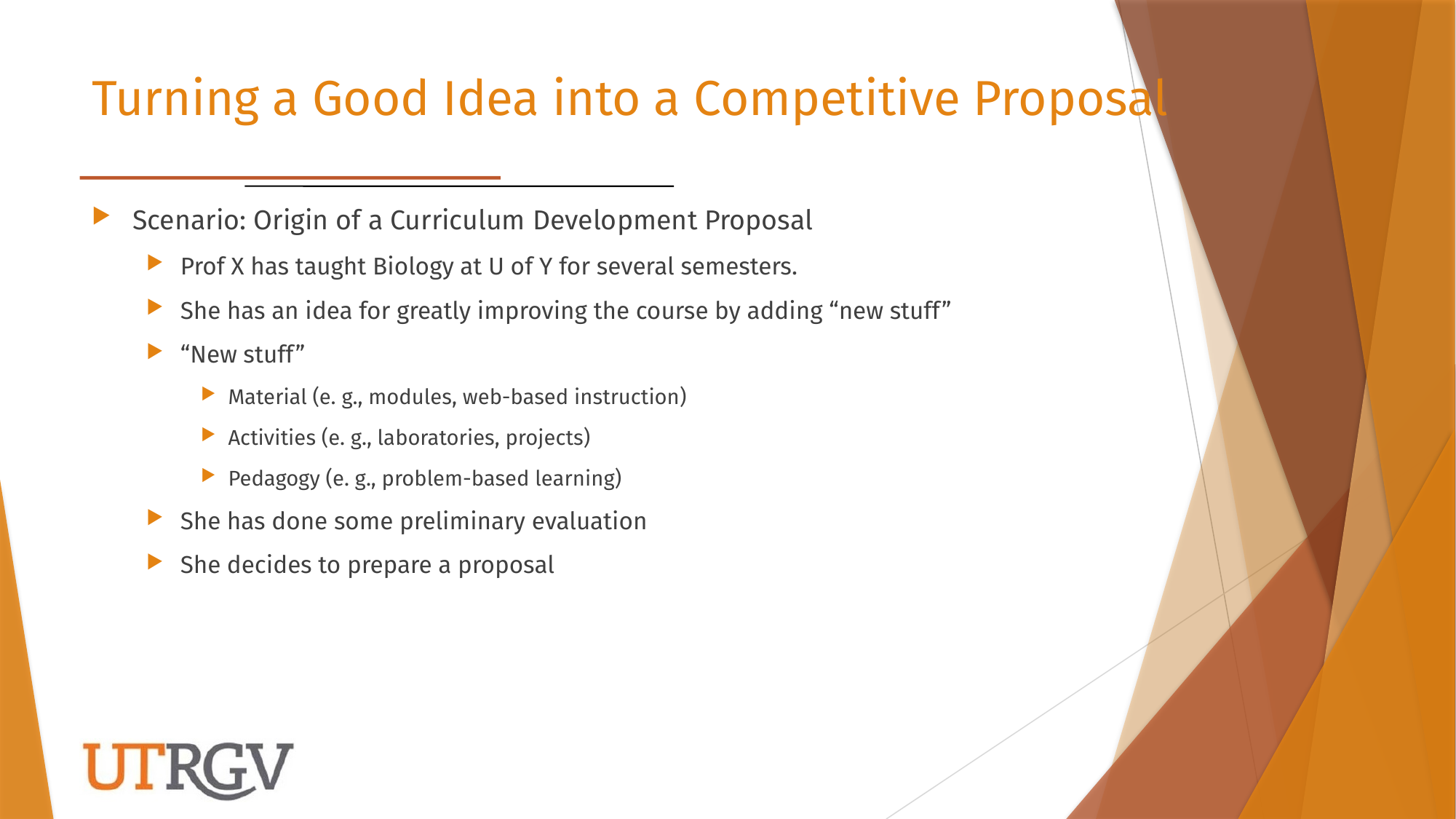

# Turning a Good Idea into a Competitive Proposal
Scenario: Origin of a Curriculum Development Proposal
Prof X has taught Biology at U of Y for several semesters.
She has an idea for greatly improving the course by adding “new stuff”
“New stuff”
Material (e. g., modules, web-based instruction)
Activities (e. g., laboratories, projects)
Pedagogy (e. g., problem-based learning)
She has done some preliminary evaluation
She decides to prepare a proposal